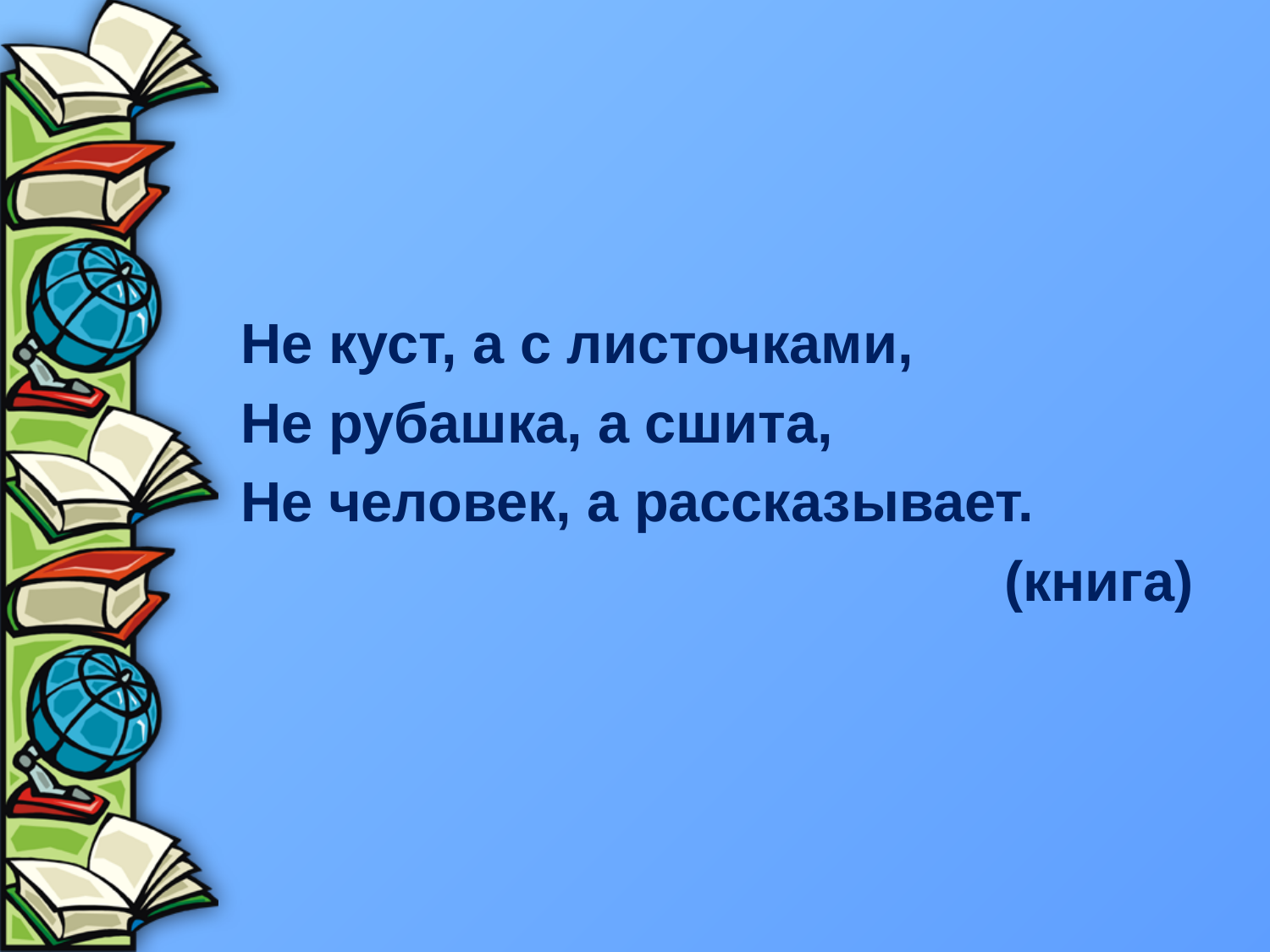

#

Не куст, а с листочками,
Не рубашка, а сшита,
Не человек, а рассказывает.
(книга)